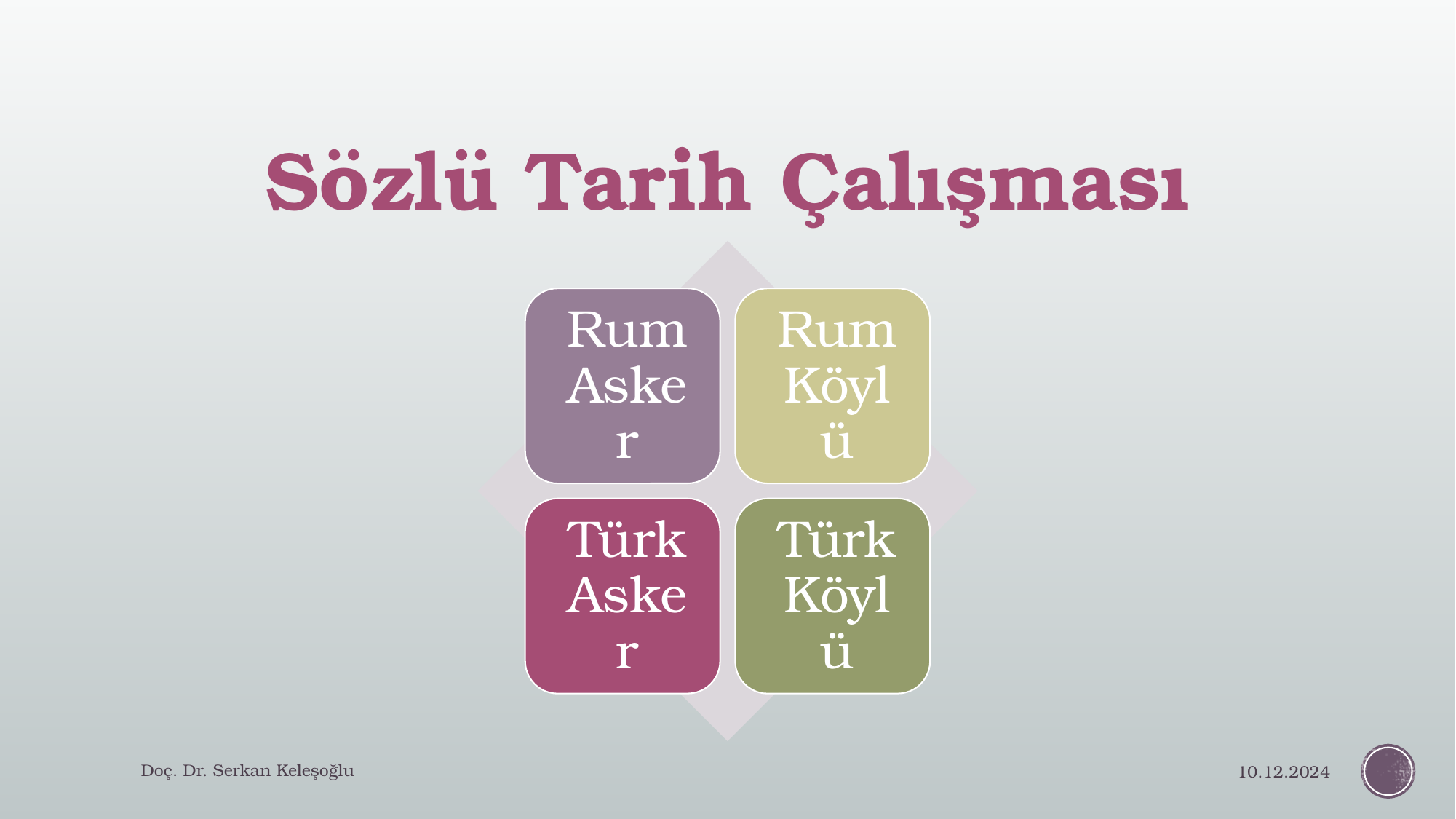

Sözlü Tarih Çalışması
Rum Asker
Rum Köylü
Türk Asker
Türk Köylü
Doç. Dr. Serkan Keleşoğlu
10.12.2024